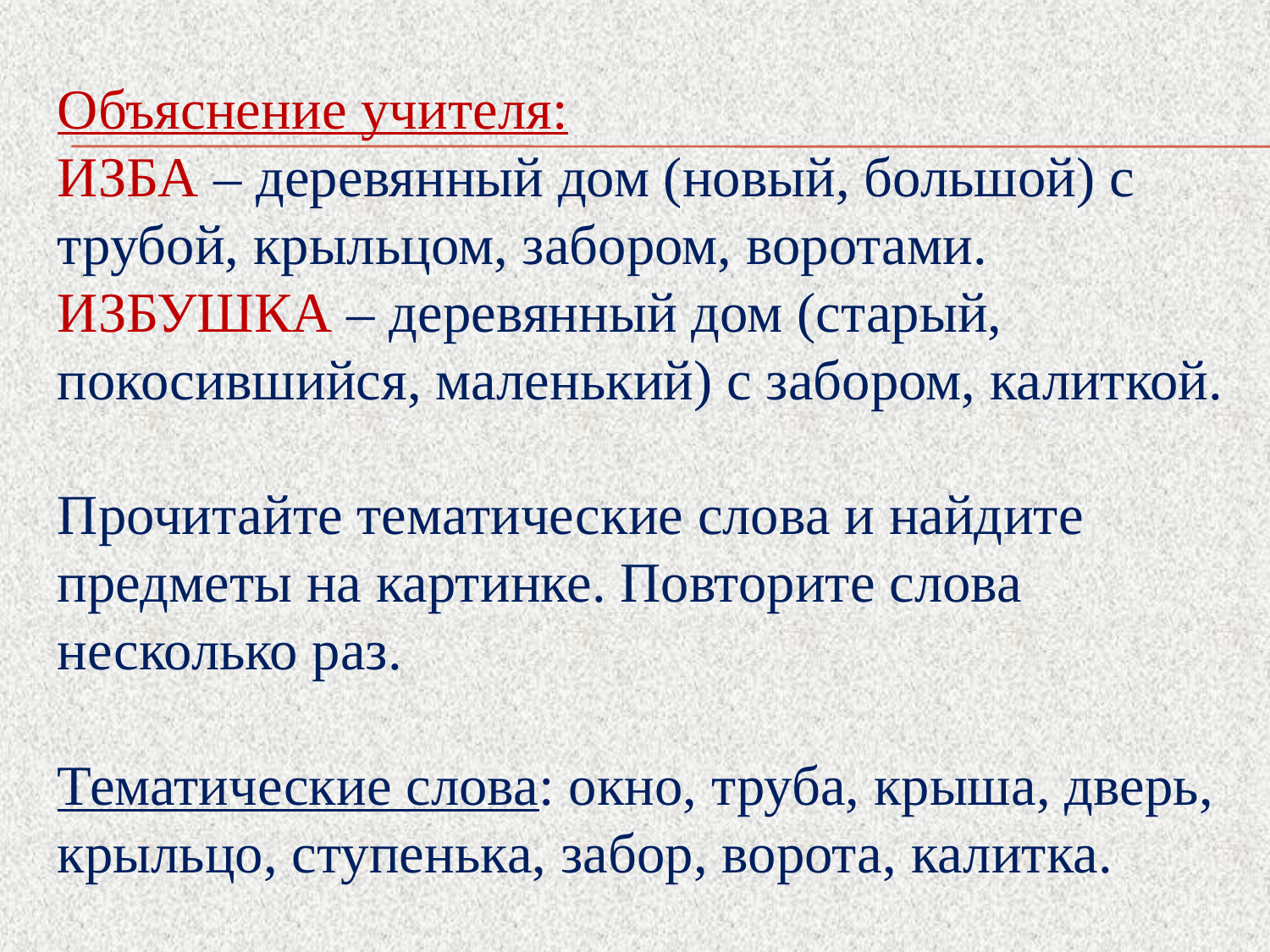

Объяснение учителя:
ИЗБА – деревянный дом (новый, большой) с трубой, крыльцом, забором, воротами.
ИЗБУШКА – деревянный дом (старый, покосившийся, маленький) с забором, калиткой.

Прочитайте тематические слова и найдите предметы на картинке. Повторите слова несколько раз.

Тематические слова: окно, труба, крыша, дверь, крыльцо, ступенька, забор, ворота, калитка.